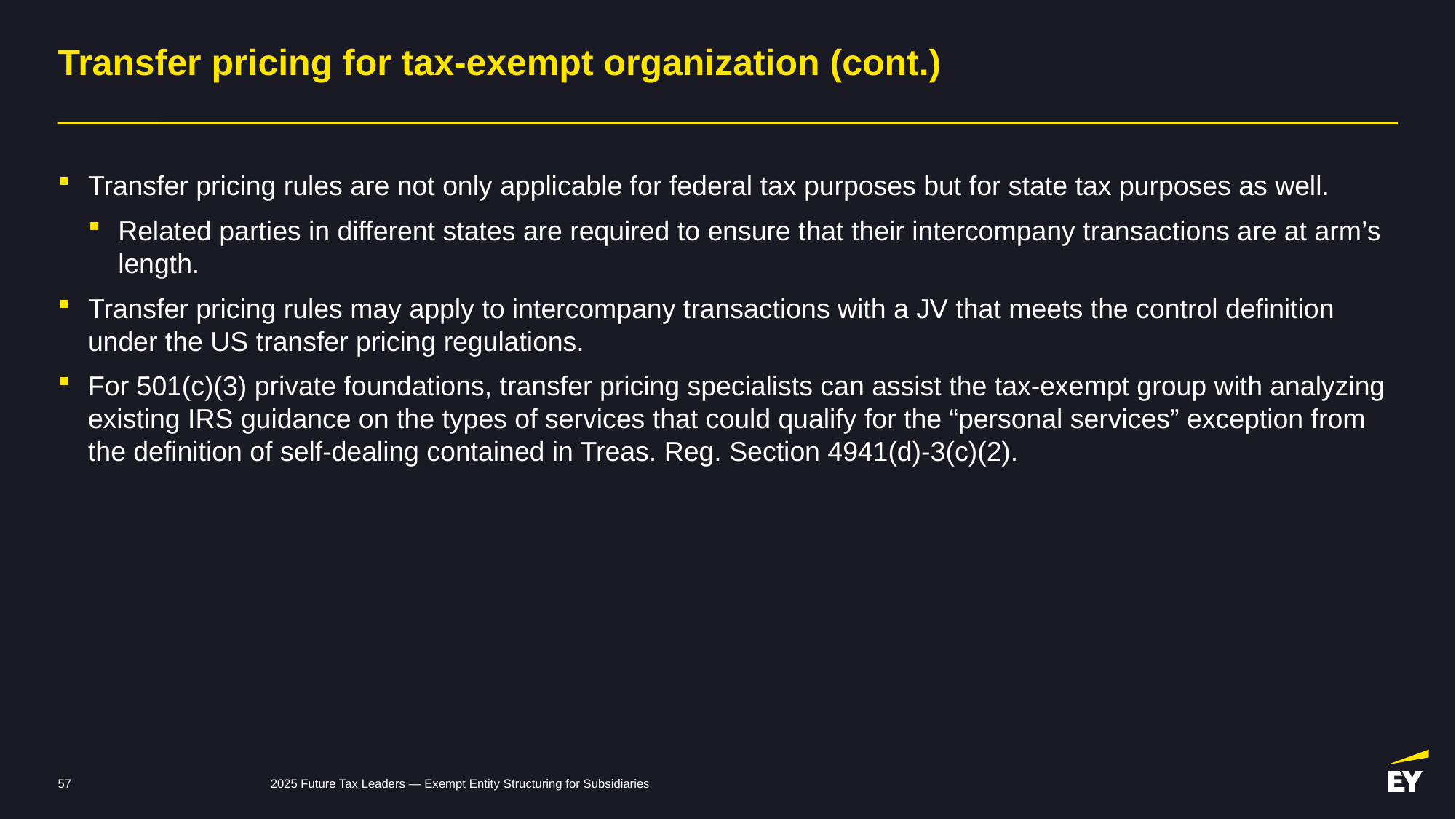

# Transfer pricing for tax-exempt organization (cont.)
Transfer pricing rules are not only applicable for federal tax purposes but for state tax purposes as well.
Related parties in different states are required to ensure that their intercompany transactions are at arm’s length.
Transfer pricing rules may apply to intercompany transactions with a JV that meets the control definition under the US transfer pricing regulations.
For 501(c)(3) private foundations, transfer pricing specialists can assist the tax-exempt group with analyzing existing IRS guidance on the types of services that could qualify for the “personal services” exception from the definition of self-dealing contained in Treas. Reg. Section 4941(d)-3(c)(2).
57